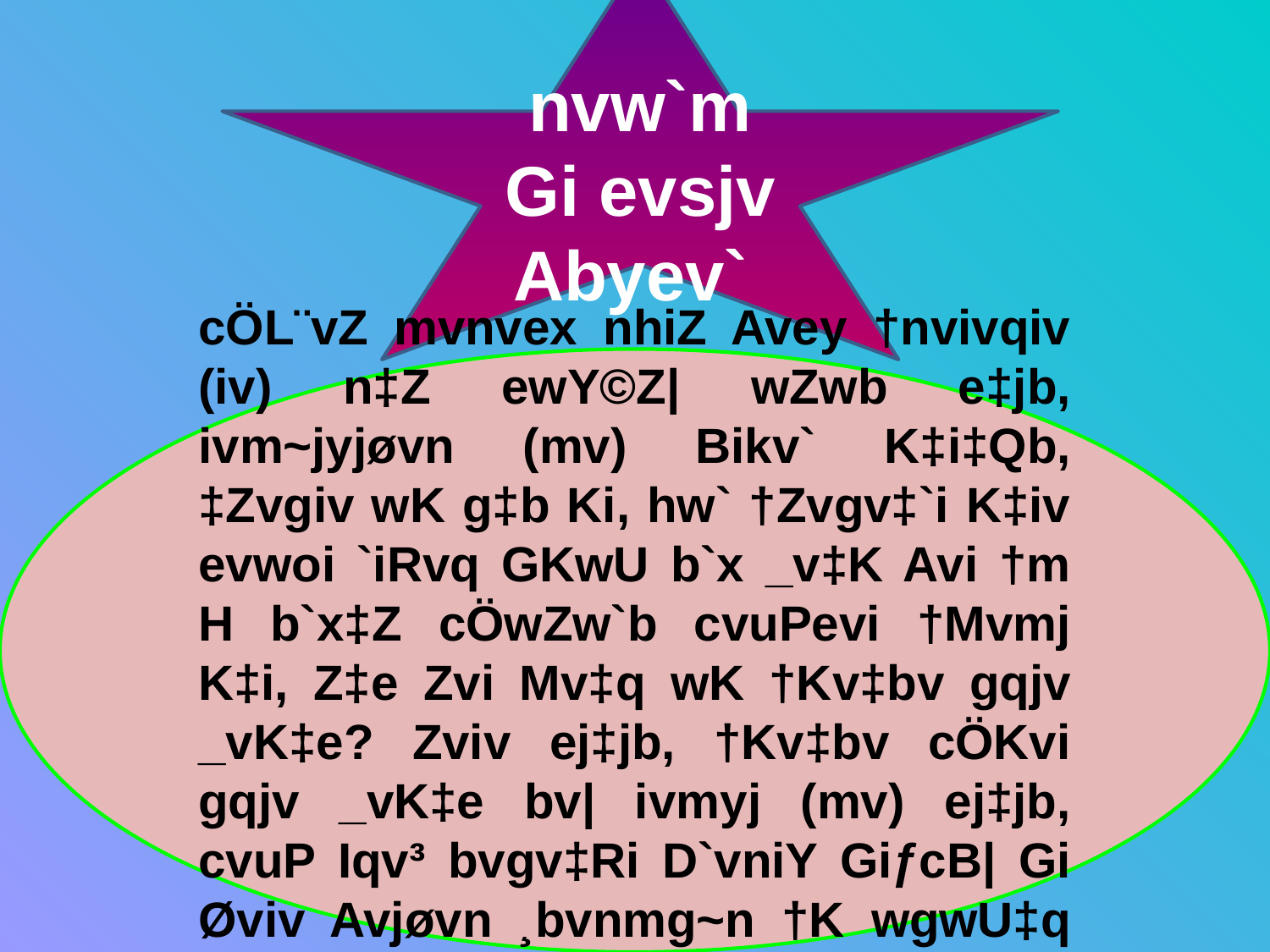

nvw`m Gi evsjv Abyev`
cÖL¨vZ mvnvex nhiZ Avey †nvivqiv (iv) n‡Z ewY©Z| wZwb e‡jb, ivm~jyjøvn (mv) Bikv` K‡i‡Qb, ‡Zvgiv wK g‡b Ki, hw` †Zvgv‡`i K‡iv evwoi `iRvq GKwU b`x _v‡K Avi †m H b`x‡Z cÖwZw`b cvuPevi †Mvmj K‡i, Z‡e Zvi Mv‡q wK †Kv‡bv gqjv _vK‡e? Zviv ej‡jb, †Kv‡bv cÖKvi gqjv _vK‡e bv| ivmyj (mv) ej‡jb, cvuP Iqv³ bvgv‡Ri D`vniY GiƒcB| Gi Øviv Avjøvn ¸bvnmg~n †K wgwU‡q †`b|  (eyLvix I gymwjg)